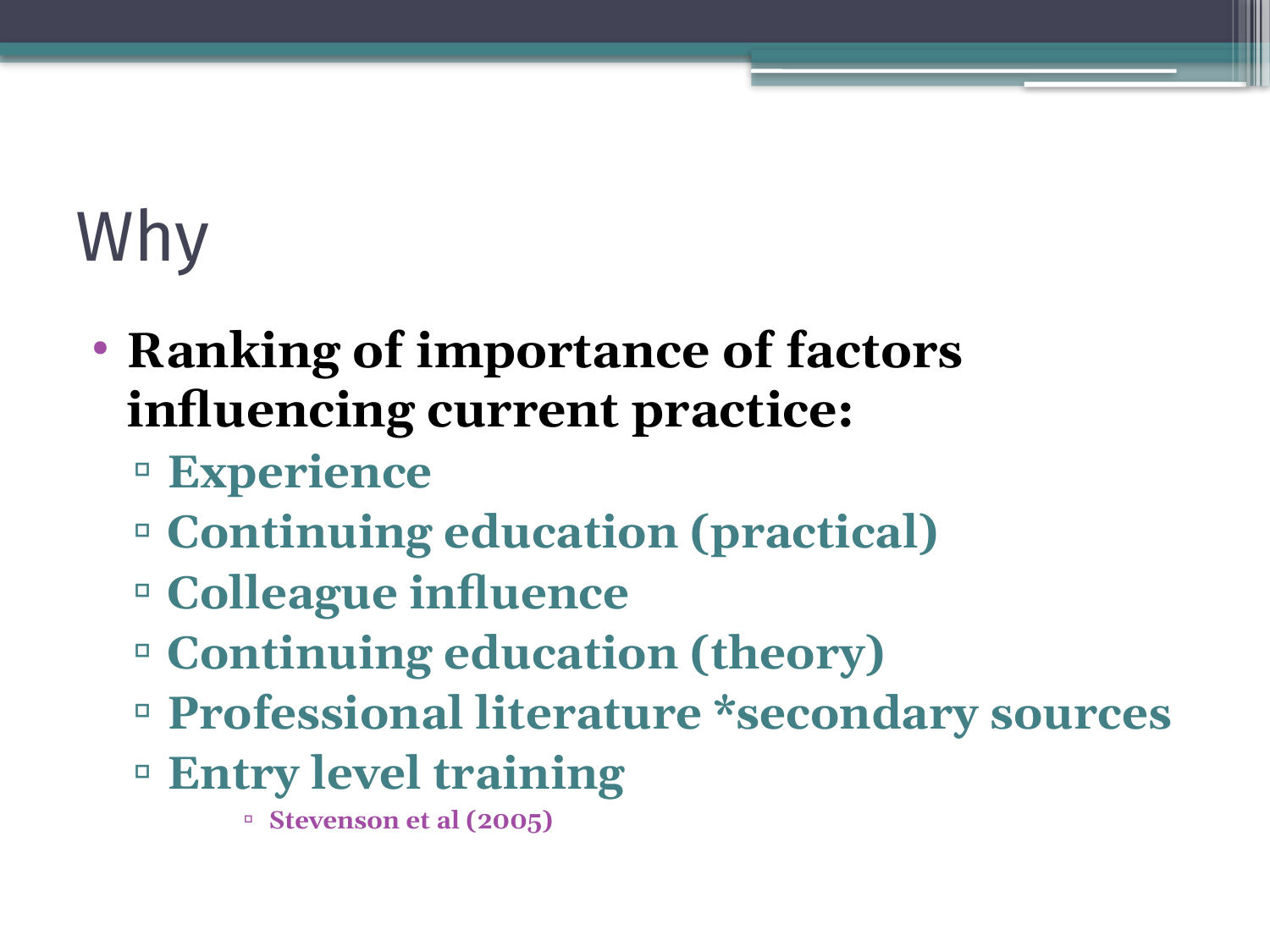

# Why
Ranking of importance of factors influencing current practice:
Experience
Continuing education (practical)
Colleague influence
Continuing education (theory)
Professional literature *secondary sources
Entry level training
Stevenson et al (2005)